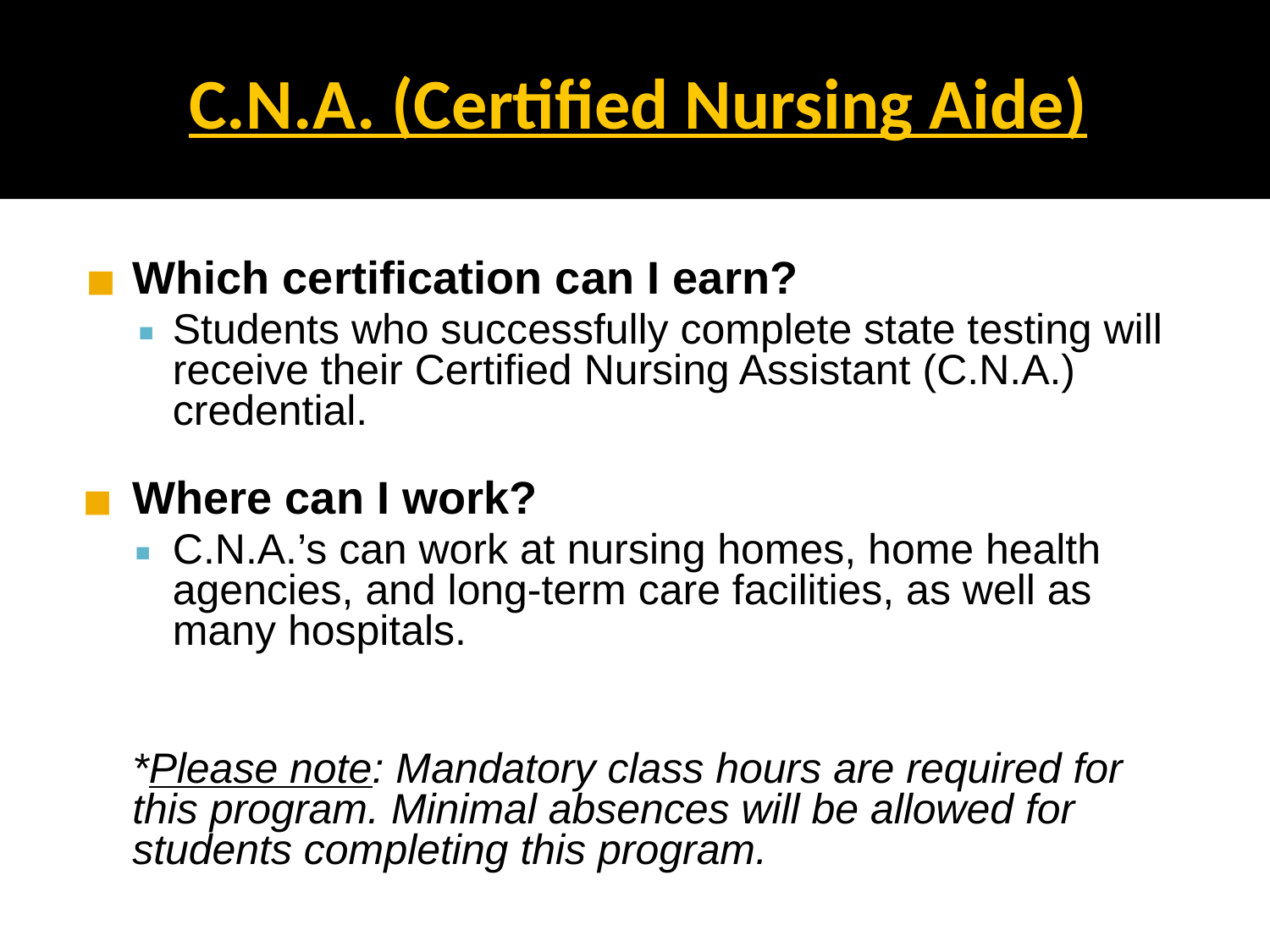

# C.N.A. (Certified Nursing Aide)
Which certification can I earn?
Students who successfully complete state testing will receive their Certified Nursing Assistant (C.N.A.) credential.
Where can I work?
C.N.A.’s can work at nursing homes, home health agencies, and long-term care facilities, as well as many hospitals.

*Please note: Mandatory class hours are required for this program. Minimal absences will be allowed for students completing this program.